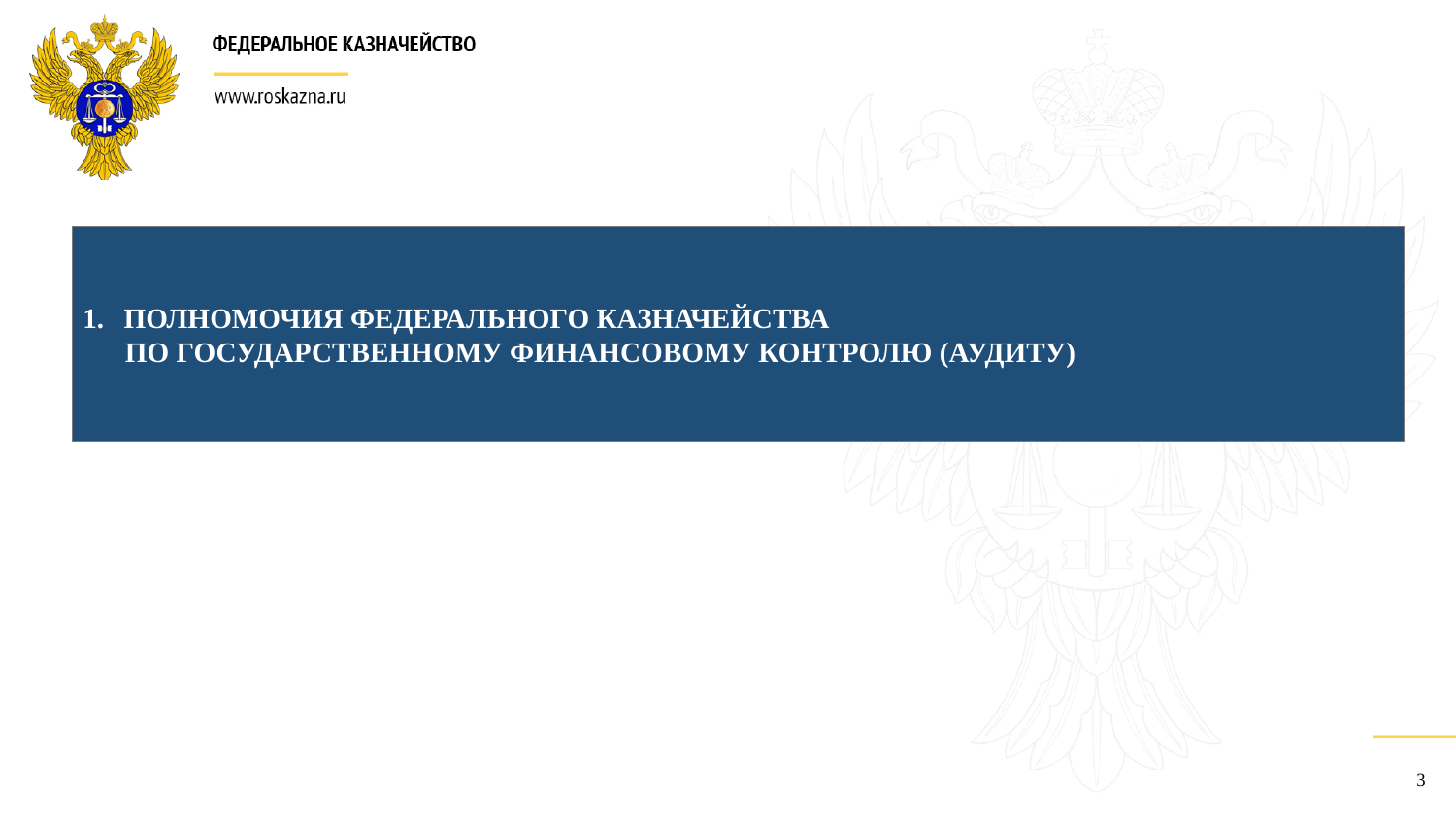

ПОЛНОМОЧИЯ ФЕДЕРАЛЬНОГО КАЗНАЧЕЙСТВА
      ПО ГОСУДАРСТВЕННОМУ ФИНАНСОВОМУ КОНТРОЛЮ (АУДИТУ)

3